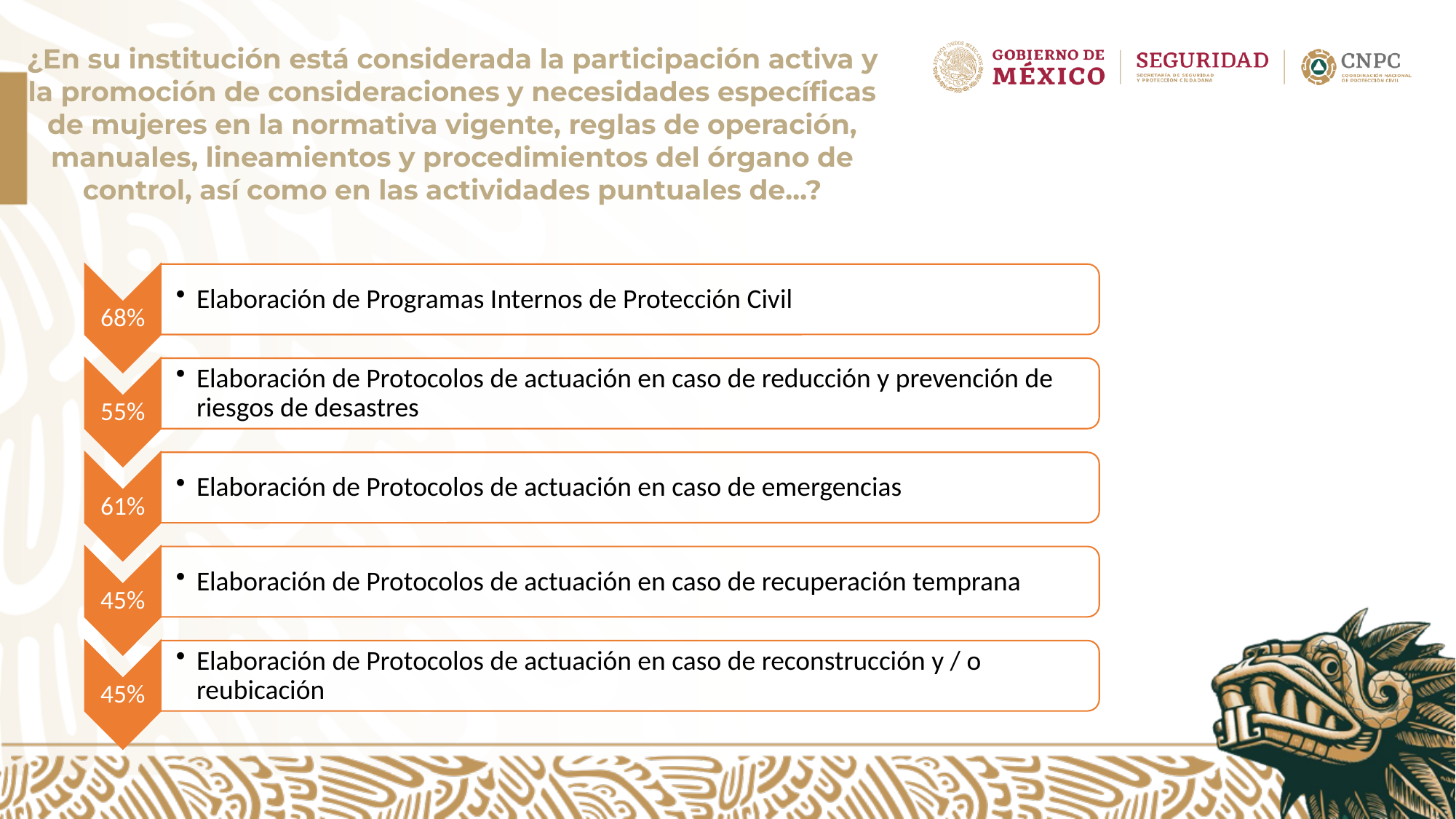

¿En su institución está considerada la participación activa y la promoción de consideraciones y necesidades específicas de mujeres en la normativa vigente, reglas de operación, manuales, lineamientos y procedimientos del órgano de control, así como en las actividades puntuales de…?
68%
Elaboración de Programas Internos de Protección Civil
55%
Elaboración de Protocolos de actuación en caso de reducción y prevención de riesgos de desastres
61%
Elaboración de Protocolos de actuación en caso de emergencias
45%
Elaboración de Protocolos de actuación en caso de recuperación temprana
45%
Elaboración de Protocolos de actuación en caso de reconstrucción y / o reubicación